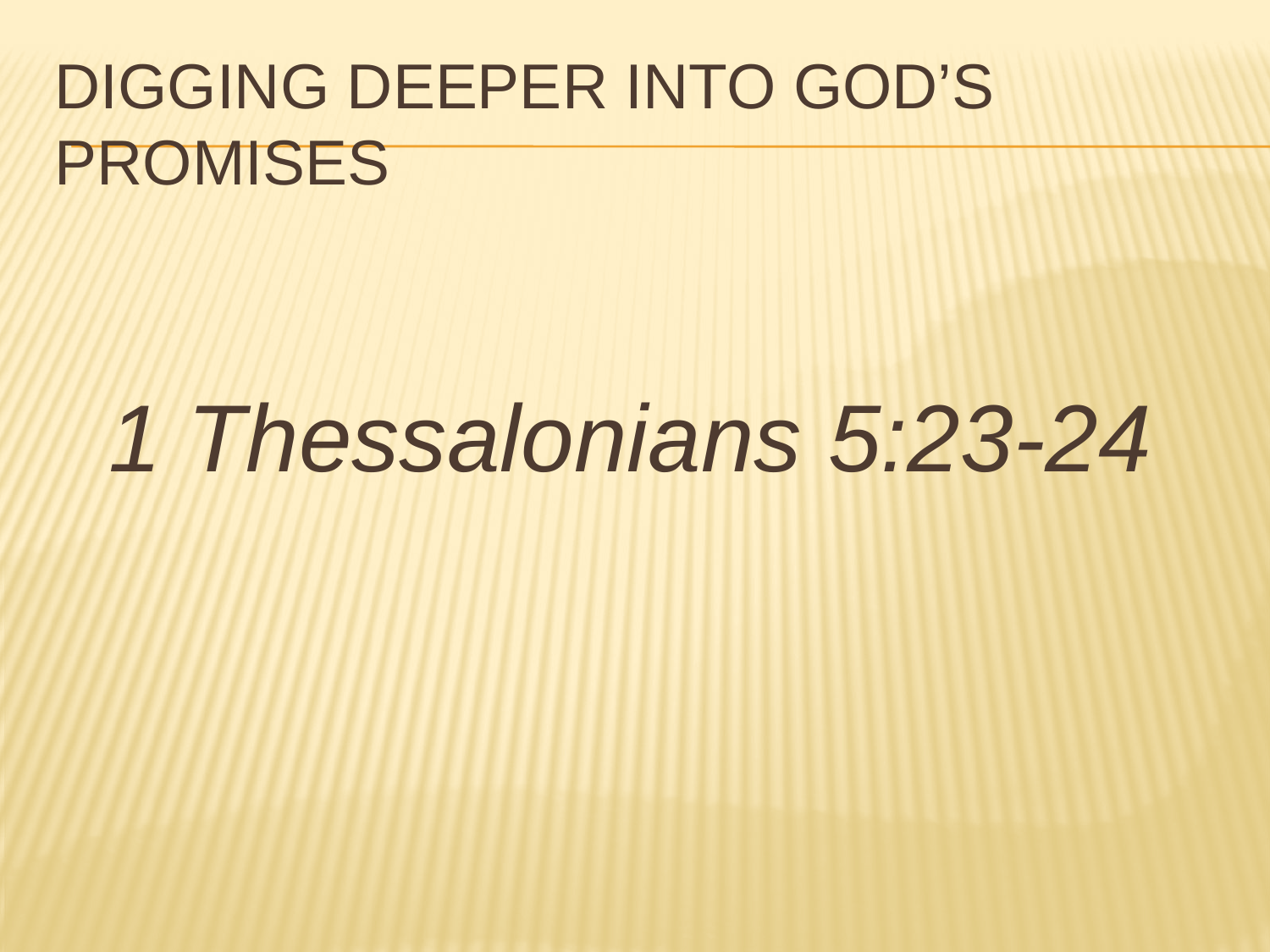

# Digging Deeper into god’s promises
1 Thessalonians 5:23-24